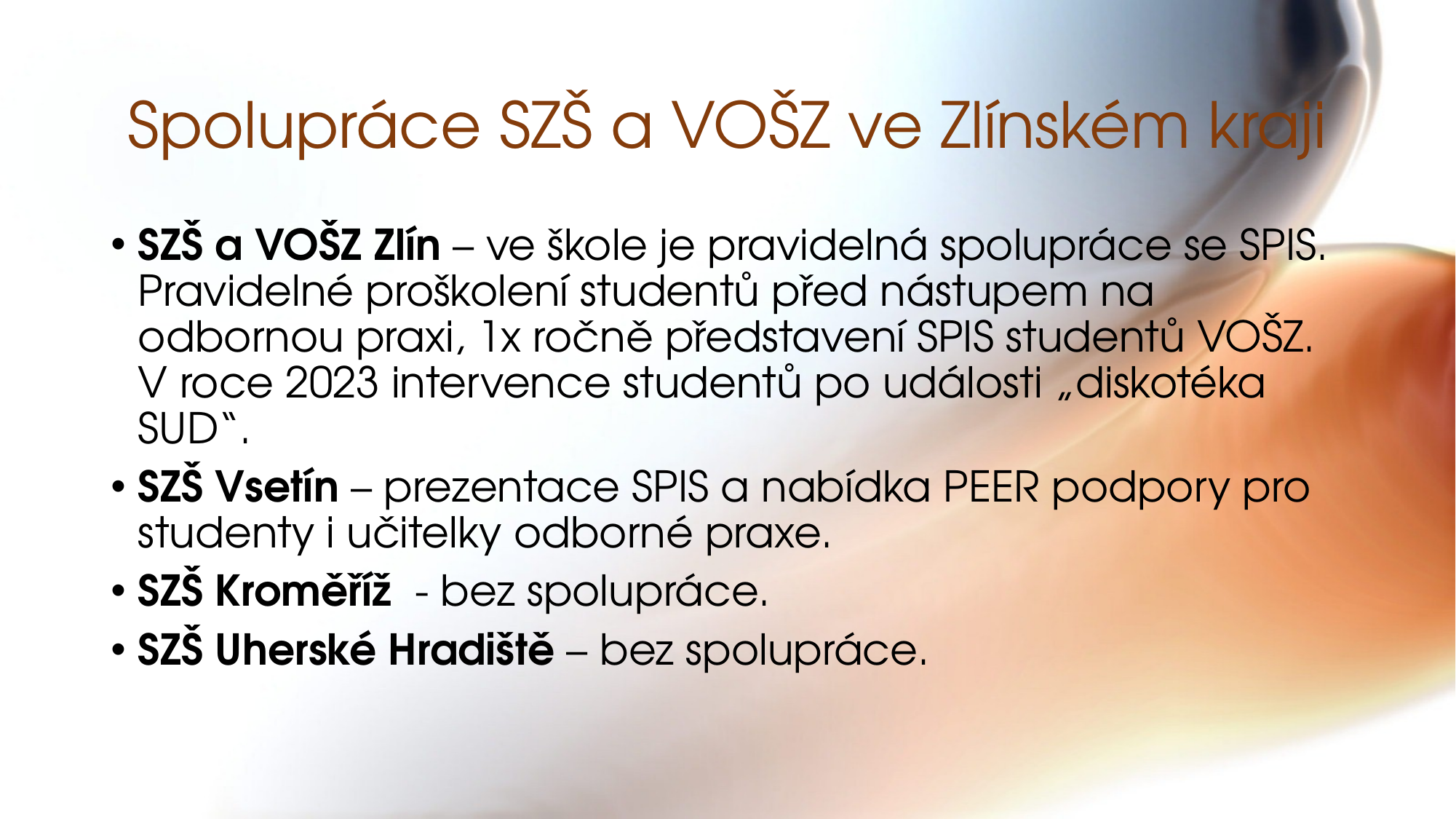

# Spolupráce SZŠ a VOŠZ ve Zlínském kraji
SZŠ a VOŠZ Zlín – ve škole je pravidelná spolupráce se SPIS. Pravidelné proškolení studentů před nástupem na odbornou praxi, 1x ročně představení SPIS studentů VOŠZ. V roce 2023 intervence studentů po události „diskotéka SUD“.
SZŠ Vsetín – prezentace SPIS a nabídka PEER podpory pro studenty i učitelky odborné praxe.
SZŠ Kroměříž  - bez spolupráce.
SZŠ Uherské Hradiště – bez spolupráce.